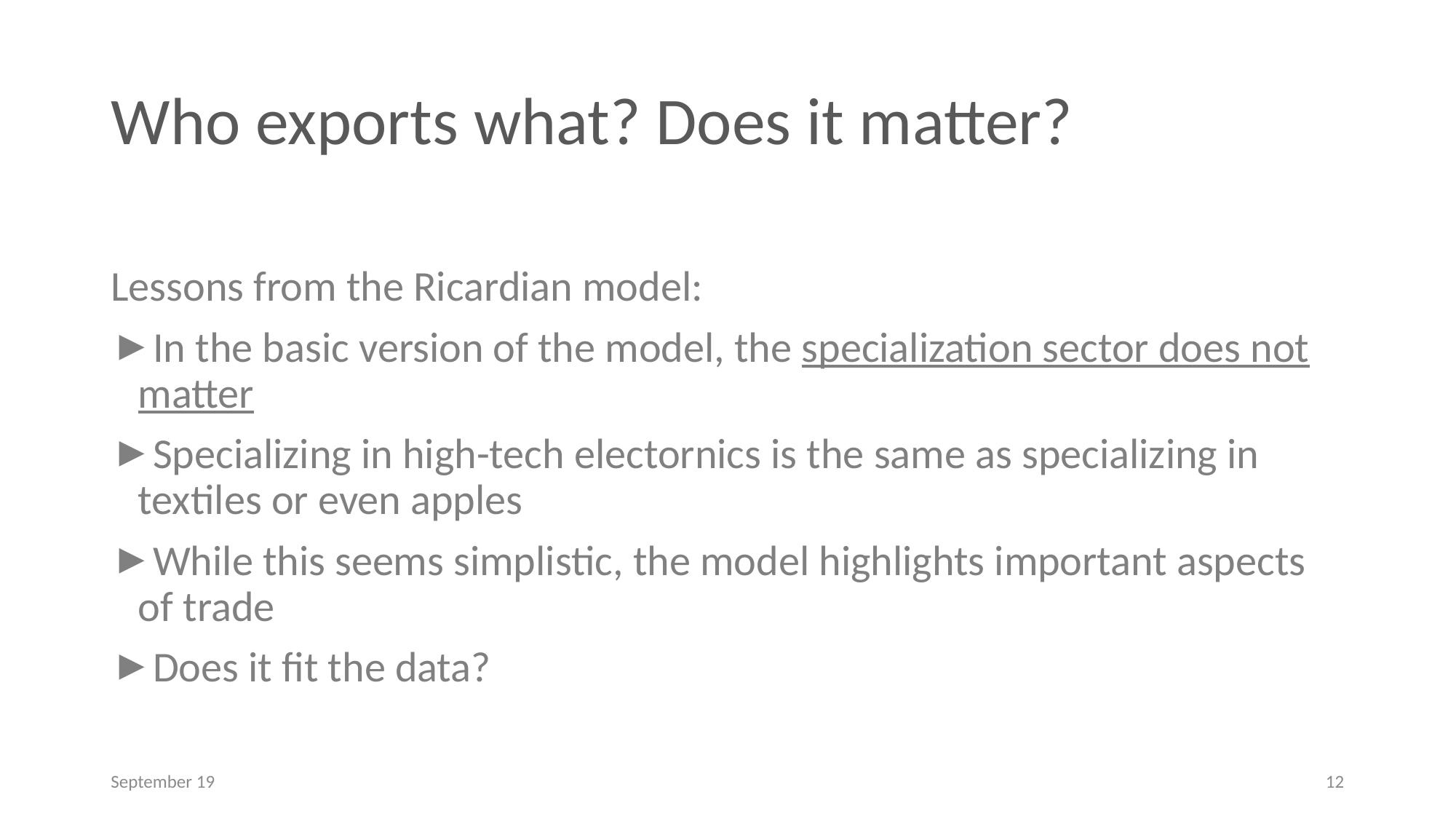

# Who exports what? Does it matter?
Lessons from the Ricardian model:
In the basic version of the model, the specialization sector does not matter
Specializing in high-tech electornics is the same as specializing in textiles or even apples
While this seems simplistic, the model highlights important aspects of trade
Does it fit the data?
September 19
12